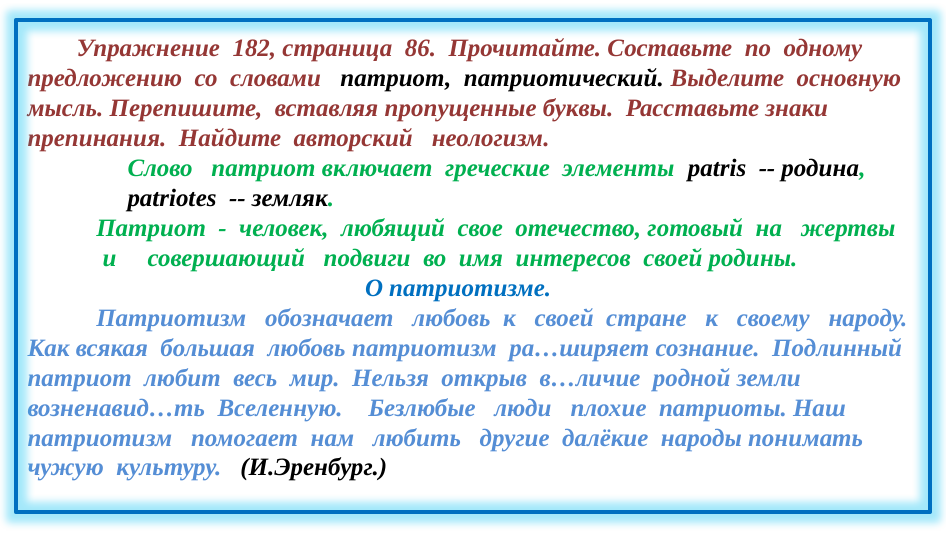

Упражнение  182, страница  86.  Прочитайте. Составьте  по  одному  предложению  со  словами   патриот,  патриотический. Выделите  основную мысль. Перепишите,  вставляя пропущенные буквы.  Расставьте знаки  препинания.  Найдите  авторский   неологизм.
                Слово   патриот включает  греческие  элементы  patris  -- родина,
                patriotеs  -- земляк.
           Патриот  -  человек,  любящий  свое  отечество, готовый  на   жертвы
            и     совершающий   подвиги  во  имя  интересов  своей родины.
                                                      О патриотизме.
           Патриотизм   обозначает   любовь  к   своей  стране   к   своему   народу.
Как всякая  большая  любовь патриотизм  ра…ширяет сознание.  Подлинный патриот  любит  весь  мир.  Нельзя  открыв  в…личие  родной земли  возненавид…ть  Вселенную.    Безлюбые   люди   плохие  патриоты. Наш  патриотизм   помогает  нам   любить   другие  далёкие  народы понимать  чужую  культуру.   (И.Эренбург.)

# Работа   с   учебником